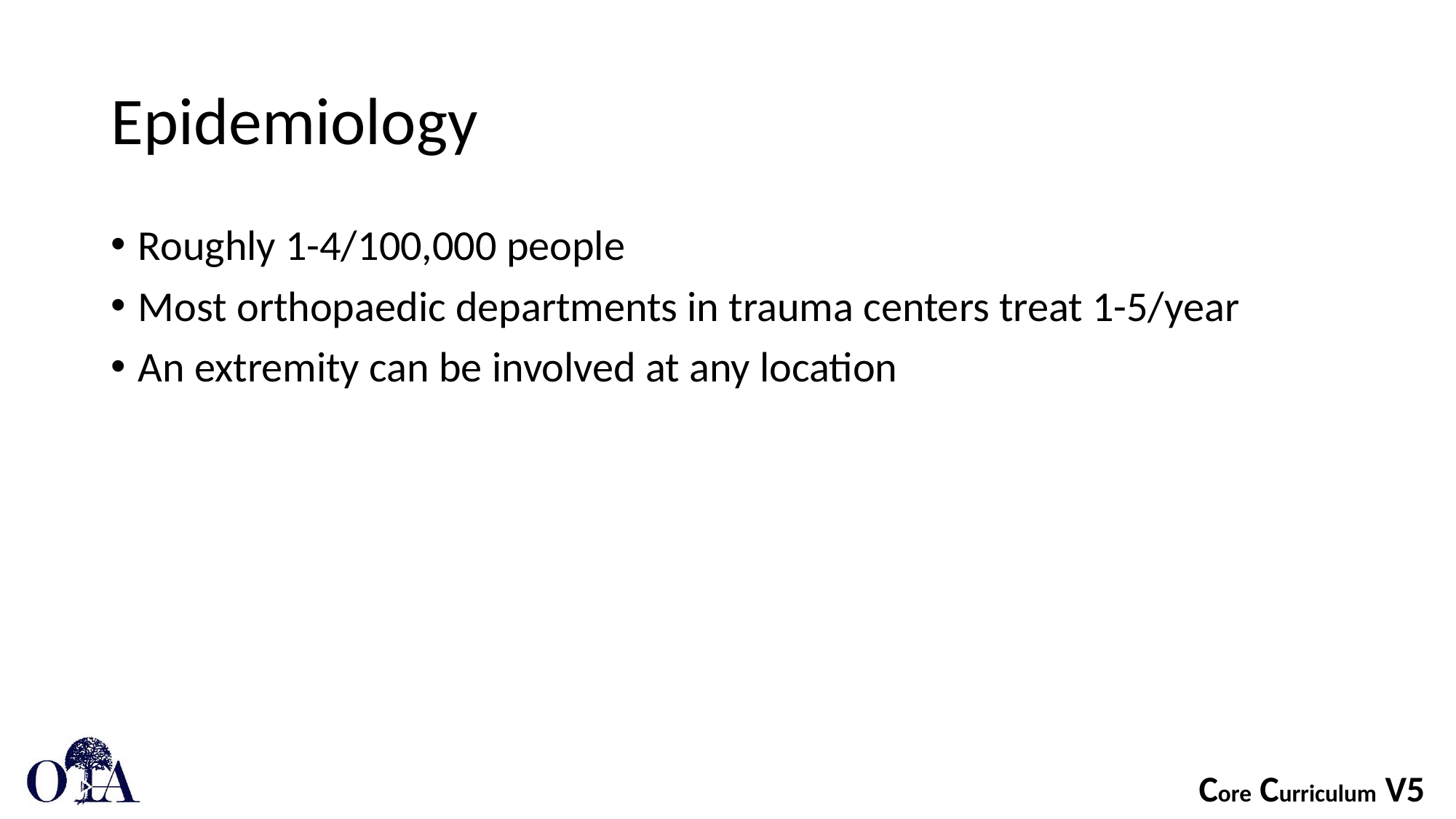

# Epidemiology
Roughly 1-4/100,000 people
Most orthopaedic departments in trauma centers treat 1-5/year
An extremity can be involved at any location